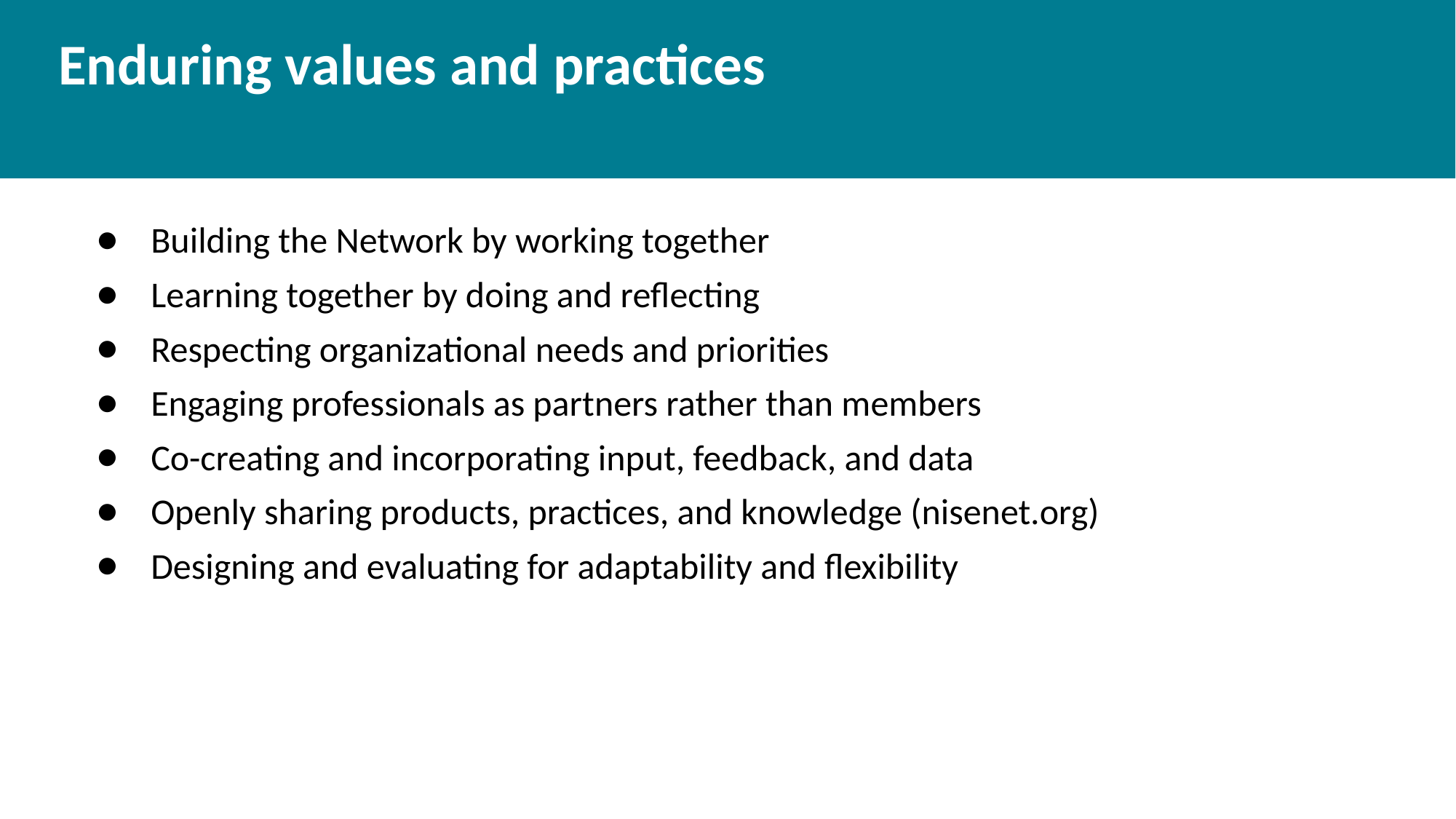

# Enduring values and practices
Building the Network by working together
Learning together by doing and reflecting
Respecting organizational needs and priorities
Engaging professionals as partners rather than members
Co-creating and incorporating input, feedback, and data
Openly sharing products, practices, and knowledge (nisenet.org)
Designing and evaluating for adaptability and flexibility